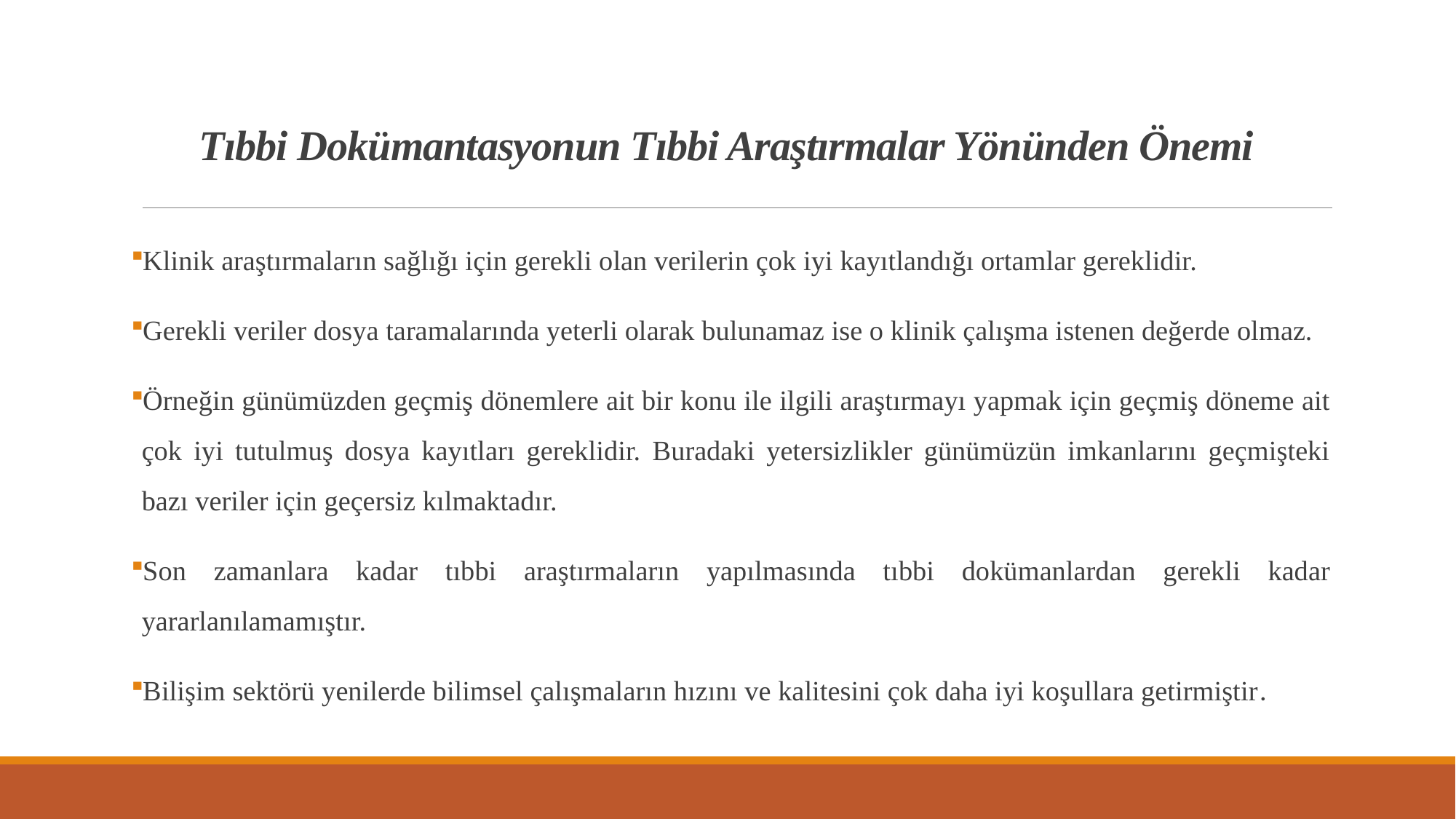

# Tıbbi Dokümantasyonun Tıbbi Araştırmalar Yönünden Önemi
Klinik araştırmaların sağlığı için gerekli olan verilerin çok iyi kayıtlandığı ortamlar gereklidir.
Gerekli veriler dosya taramalarında yeterli olarak bulunamaz ise o klinik çalışma istenen değerde olmaz.
Örneğin günümüzden geçmiş dönemlere ait bir konu ile ilgili araştırmayı yapmak için geçmiş döneme ait çok iyi tutulmuş dosya kayıtları gereklidir. Buradaki yetersizlikler günümüzün imkanlarını geçmişteki bazı veriler için geçersiz kılmaktadır.
Son zamanlara kadar tıbbi araştırmaların yapılmasında tıbbi dokümanlardan gerekli kadar yararlanılamamıştır.
Bilişim sektörü yenilerde bilimsel çalışmaların hızını ve kalitesini çok daha iyi koşullara getirmiştir.